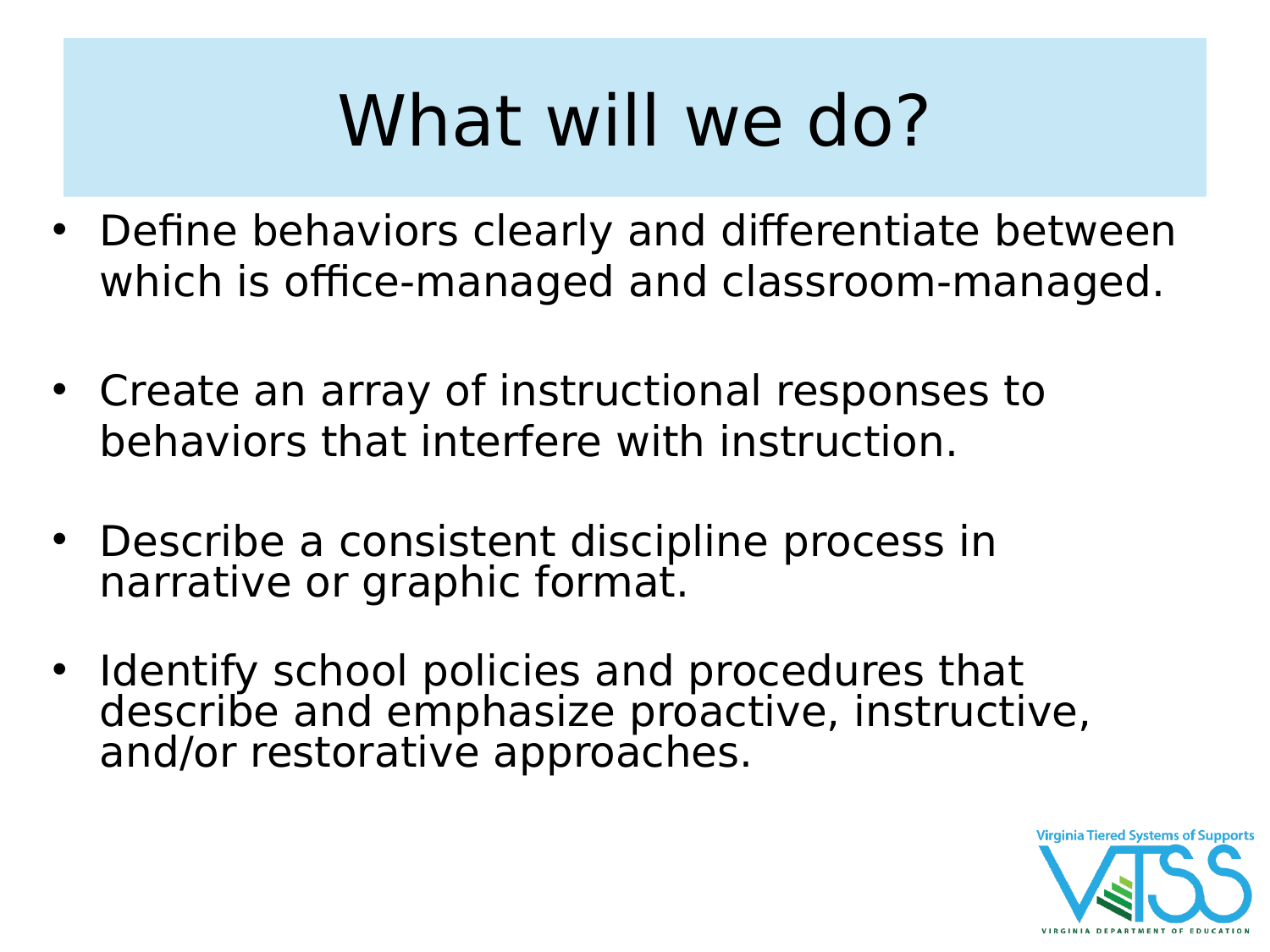

# What will we do?
Define behaviors clearly and differentiate between which is office-managed and classroom-managed.

Create an array of instructional responses to behaviors that interfere with instruction.

Describe a consistent discipline process in narrative or graphic format.

Identify school policies and procedures that describe and emphasize proactive, instructive, and/or restorative approaches.